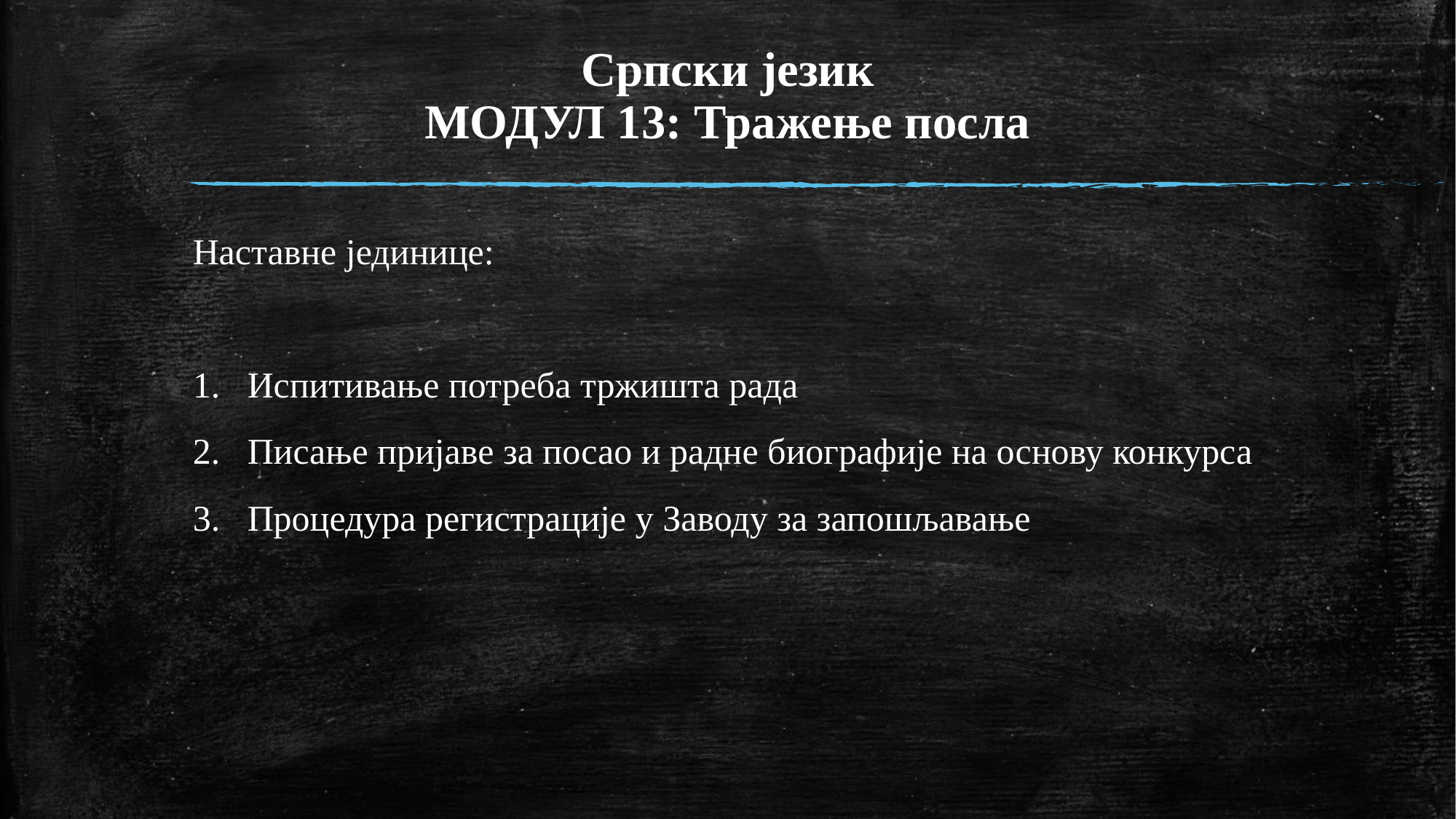

# Српски језик МОДУЛ 13: Тражење посла
Наставне јединице:

Испитивање потреба тржишта рада
Писање пријаве за посао и радне биографије на основу конкурса
Процедура регистрације у Заводу за запошљавање